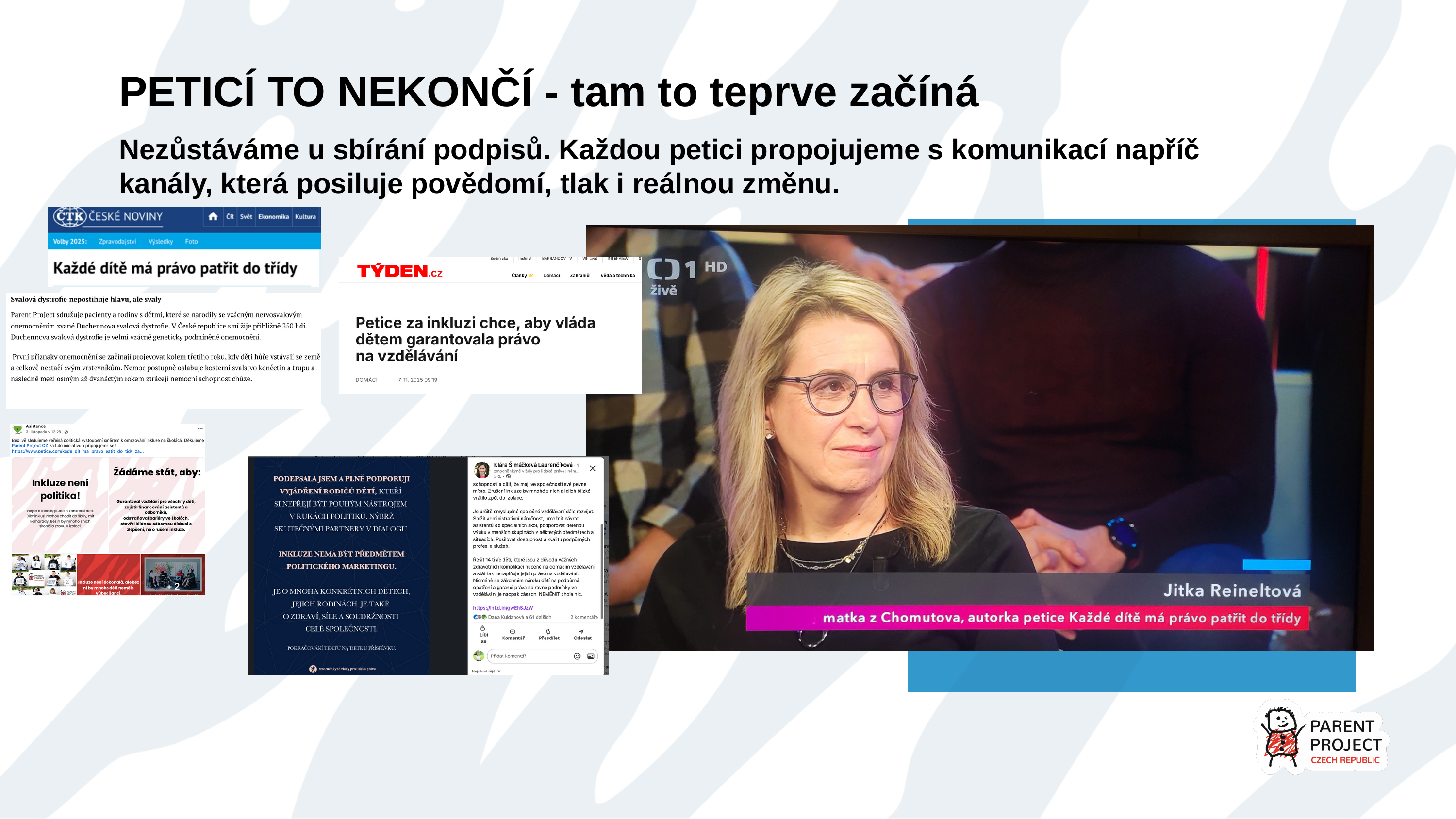

PETICÍ TO NEKONČÍ - tam to teprve začíná
Nezůstáváme u sbírání podpisů. Každou petici propojujeme s komunikací napříč kanály, která posiluje povědomí, tlak i reálnou změnu.